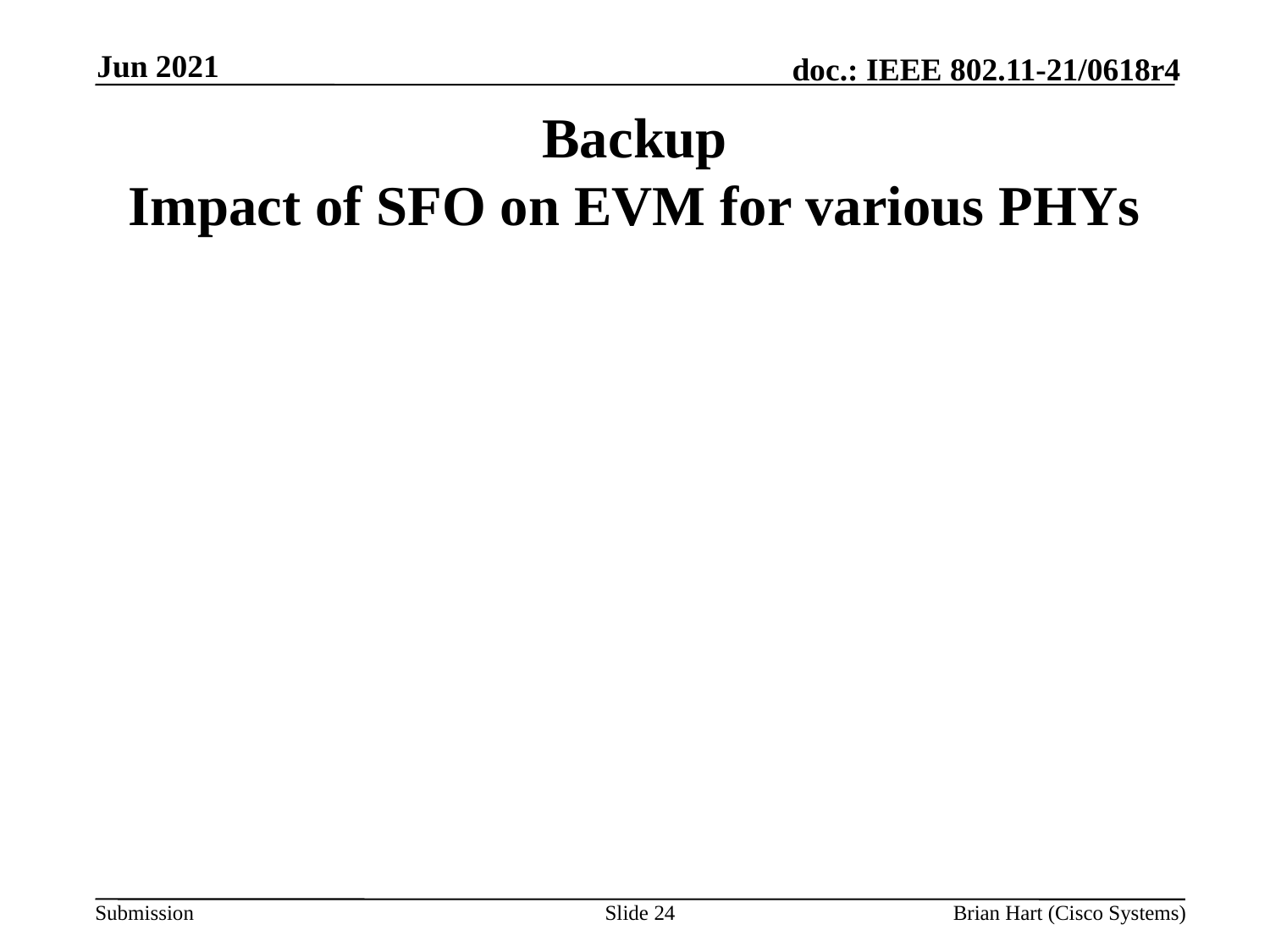

Jun 2021
# Backup Impact of SFO on EVM for various PHYs
Slide 24
Brian Hart (Cisco Systems)